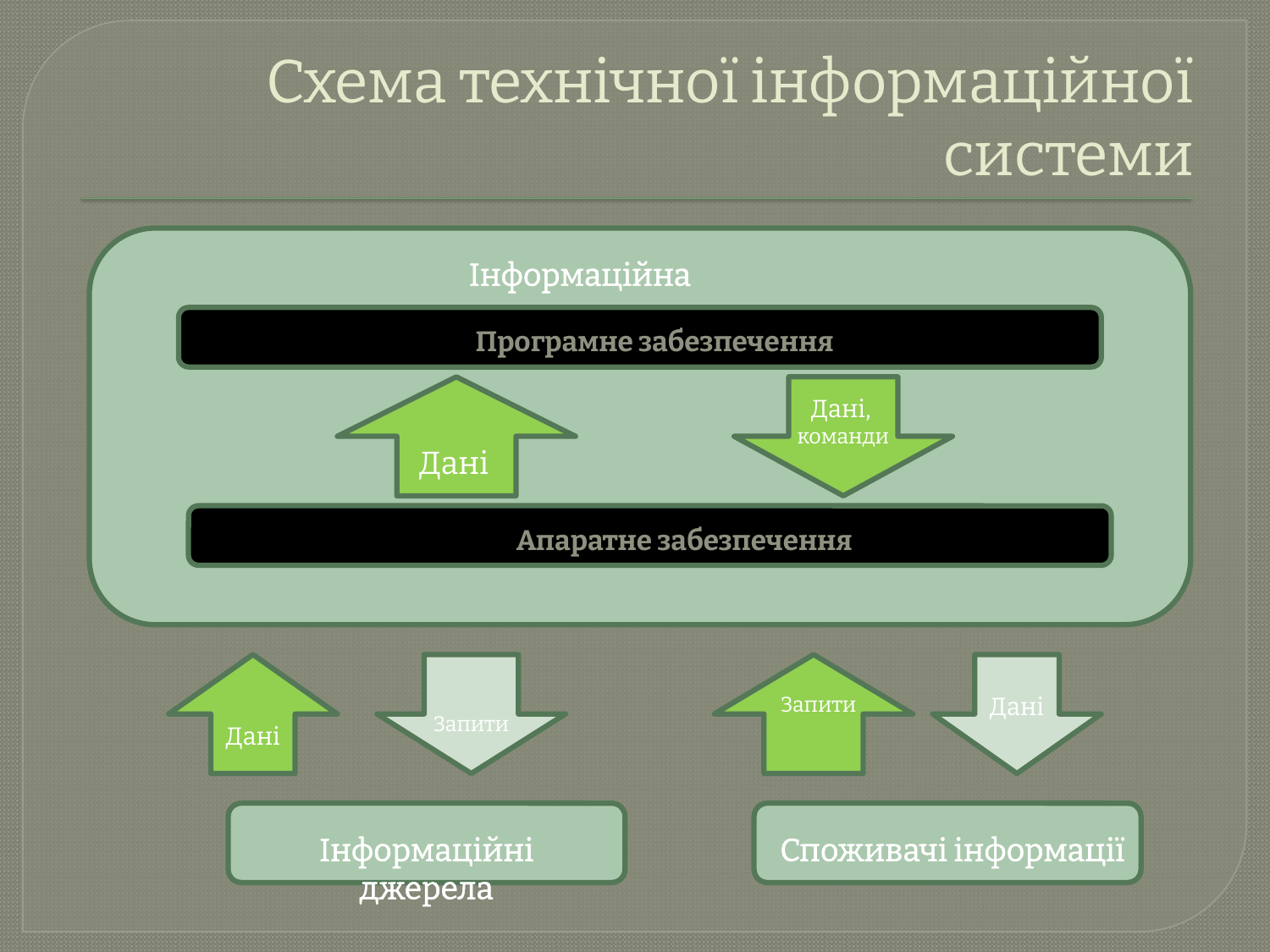

# Схема технічної інформаційної системи

Інформаційна система

Програмне забезпечення

Дані,  команди
Дані

Апаратне забезпечення

Запити
Дані
Запити
Дані

Інформаційні джерела
Споживачі інформації